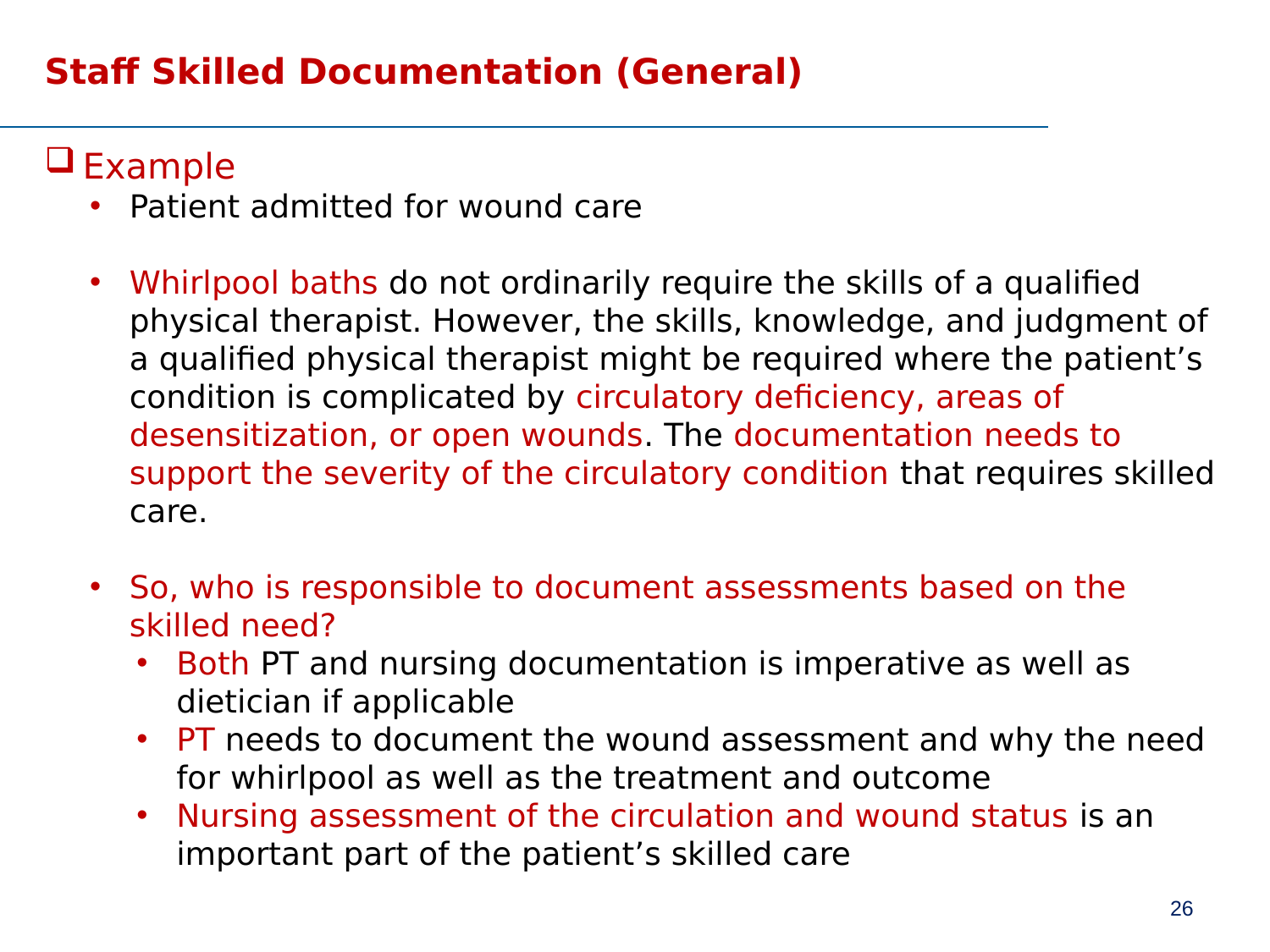

# Staff Skilled Documentation (General)
Example
Patient admitted for wound care

Whirlpool baths do not ordinarily require the skills of a qualified physical therapist. However, the skills, knowledge, and judgment of a qualified physical therapist might be required where the patient’s condition is complicated by circulatory deficiency, areas of desensitization, or open wounds. The documentation needs to support the severity of the circulatory condition that requires skilled care.

So, who is responsible to document assessments based on the skilled need?
Both PT and nursing documentation is imperative as well as dietician if applicable
PT needs to document the wound assessment and why the need for whirlpool as well as the treatment and outcome
Nursing assessment of the circulation and wound status is an important part of the patient’s skilled care
26